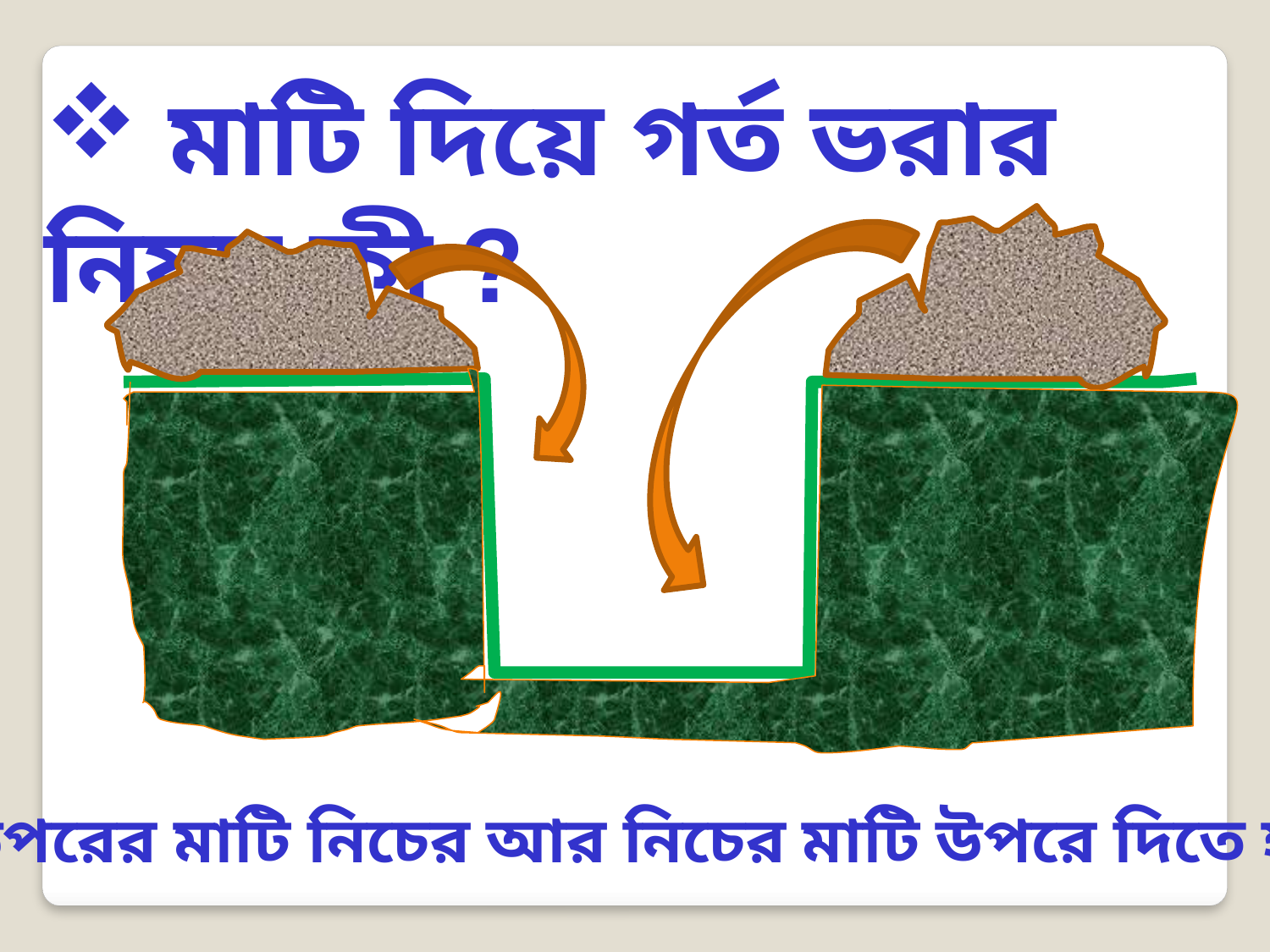

মাটি দিয়ে গর্ত ভরার নিয়ম কী ?

উপরের মাটি নিচের আর নিচের মাটি উপরে দিতে হয়